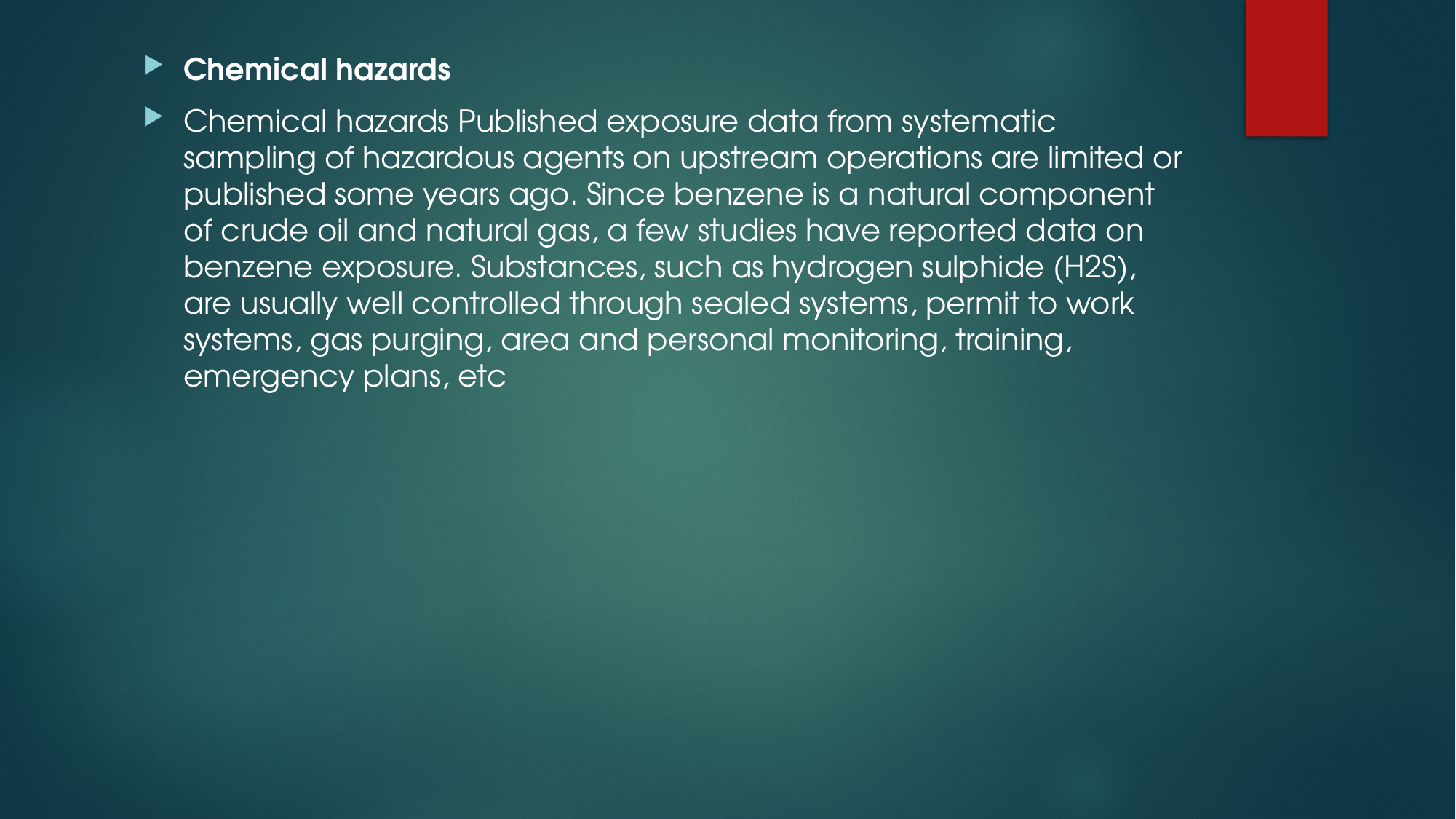

Chemical hazards
Chemical hazards Published exposure data from systematic sampling of hazardous agents on upstream operations are limited or published some years ago. Since benzene is a natural component of crude oil and natural gas, a few studies have reported data on benzene exposure. Substances, such as hydrogen sulphide (H2S), are usually well controlled through sealed systems, permit to work systems, gas purging, area and personal monitoring, training, emergency plans, etc